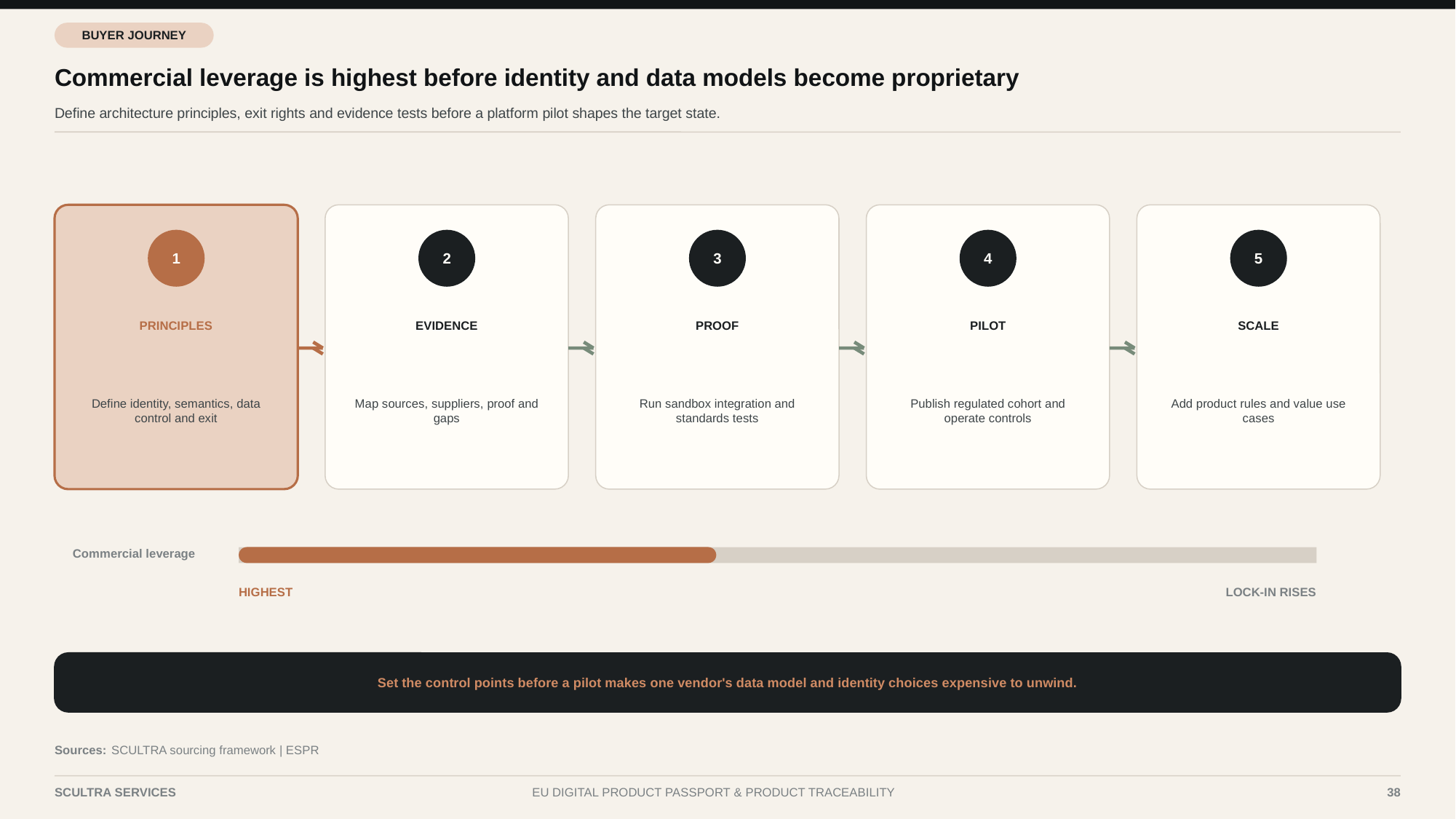

BUYER JOURNEY
Commercial leverage is highest before identity and data models become proprietary
Define architecture principles, exit rights and evidence tests before a platform pilot shapes the target state.

1

2

3

4

5
PRINCIPLES
EVIDENCE
PROOF
PILOT
SCALE

Define identity, semantics, data control and exit
Map sources, suppliers, proof and gaps
Run sandbox integration and standards tests
Publish regulated cohort and operate controls
Add product rules and value use cases
Commercial leverage

HIGHEST
LOCK-IN RISES

Set the control points before a pilot makes one vendor's data model and identity choices expensive to unwind.
Sources:
SCULTRA sourcing framework | ESPR

SCULTRA SERVICES
EU DIGITAL PRODUCT PASSPORT & PRODUCT TRACEABILITY
38